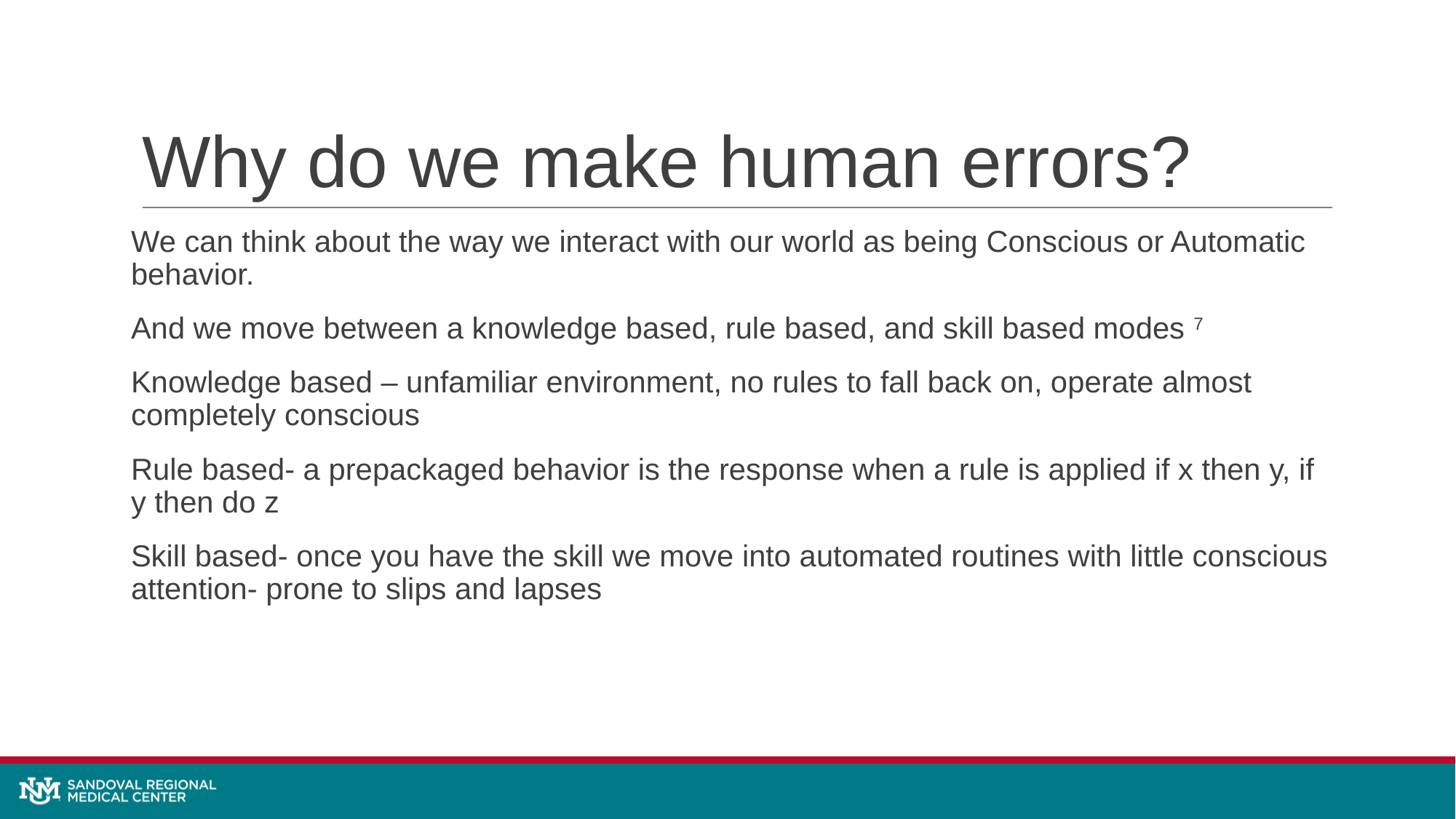

# Why do we make human errors?
We can think about the way we interact with our world as being Conscious or Automatic behavior.
And we move between a knowledge based, rule based, and skill based modes 7
Knowledge based – unfamiliar environment, no rules to fall back on, operate almost completely conscious
Rule based- a prepackaged behavior is the response when a rule is applied if x then y, if y then do z
Skill based- once you have the skill we move into automated routines with little conscious attention- prone to slips and lapses